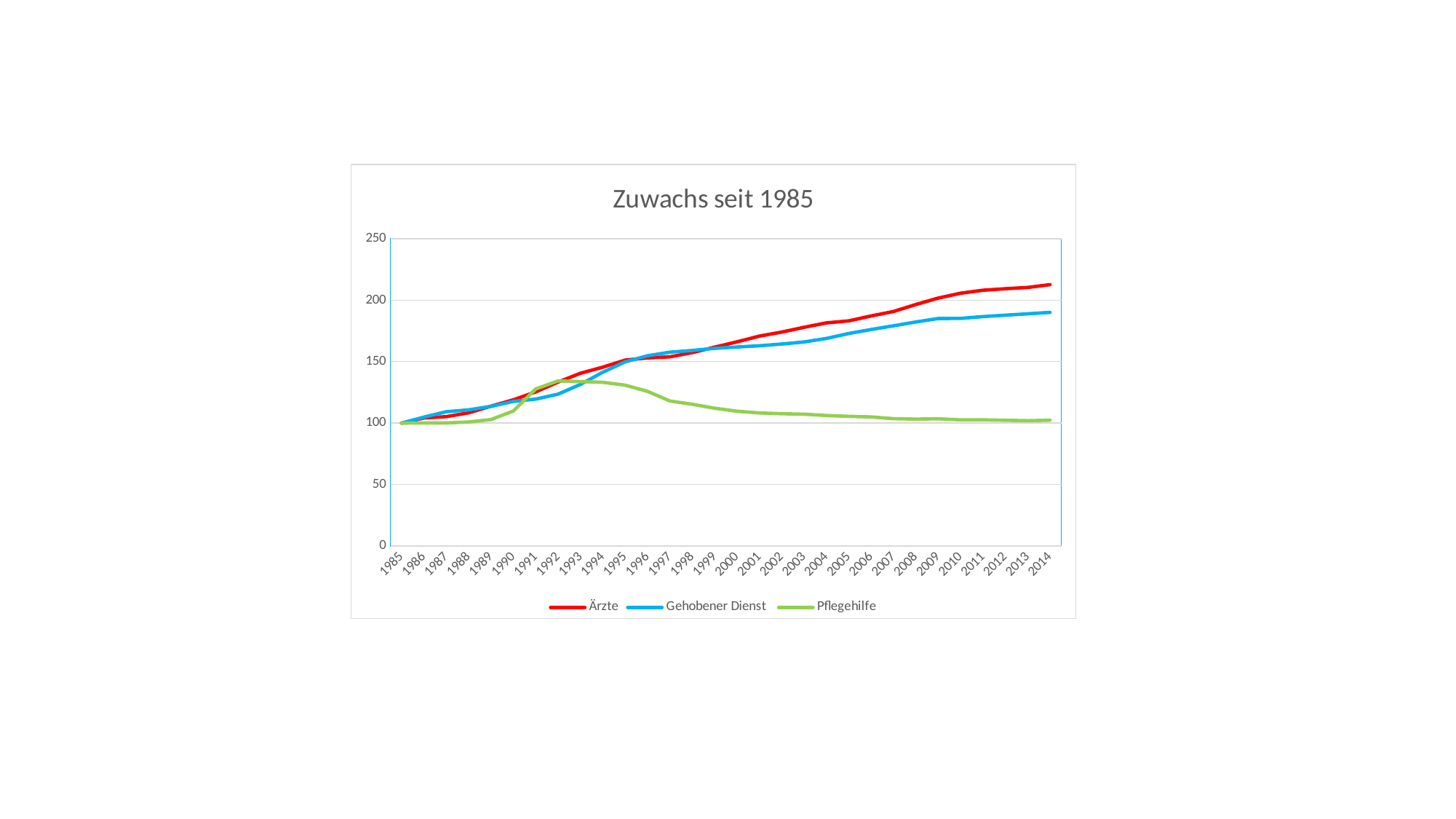

### Chart: Zuwachs seit 1985

| Category | Ärzte | Gehobener Dienst  | Pflegehilfe |
|---|---|---|---|
| 1985 | 100.0 | 100.0 | 100.0 |
| 1986 | 104.1843670348343 | 104.8798441221043 | 100.10521281683398 |
| 1987 | 105.26762956669499 | 109.23143537562241 | 100.12434241989473 |
| 1988 | 108.35811384876806 | 110.77289456592337 | 100.94691535150646 |
| 1989 | 113.81690739167374 | 113.6046763368694 | 102.87900526064084 |
| 1990 | 118.9358538657604 | 117.65750162372808 | 109.87087517933999 |
| 1991 | 125.38232795242135 | 119.53236631305471 | 127.79531324725012 |
| 1992 | 133.37935429056915 | 123.55055206754709 | 134.29937828790054 |
| 1993 | 140.56924384027187 | 131.50032474561598 | 133.7446197991391 |
| 1994 | 145.51826677994902 | 141.39857111928995 | 133.19942611190817 |
| 1995 | 151.2213254035684 | 149.84195713357872 | 130.856049736968 |
| 1996 | 152.9949022939676 | 154.7824204373242 | 125.85365853658531 |
| 1997 | 153.90824129141888 | 157.68781121454853 | 117.9722620755619 |
| 1998 | 157.34919286321156 | 159.08205239229275 | 115.34194165471068 |
| 1999 | 161.7672047578589 | 160.78804936133366 | 112.1281683405069 |
| 2000 | 166.07901444350037 | 161.91816410478458 | 109.64131994261119 |
| 2001 | 170.7625318606627 | 162.87941112794977 | 108.26398852223815 |
| 2002 | 174.0441801189464 | 164.31262177960596 | 107.62314681970344 |
| 2003 | 177.9099405267629 | 165.99696904091797 | 107.24055475848877 |
| 2004 | 181.55267629566697 | 168.87638016886766 | 106.17886178861788 |
| 2005 | 183.1669498725574 | 172.90322580645162 | 105.49976087996174 |
| 2006 | 187.1495327102803 | 176.14635202424756 | 105.00239120038258 |
| 2007 | 190.80288870008502 | 179.14267157393374 | 103.60593017694877 |
| 2008 | 196.46346644010194 | 182.2732193115393 | 103.25203252032517 |
| 2009 | 201.68861512319455 | 185.092011257848 | 103.51984696317552 |
| 2010 | 205.64995751911633 | 185.1872699718554 | 102.64945002391202 |
| 2011 | 208.08198810535262 | 186.6464602727863 | 102.63032042085128 |
| 2012 | 209.32455395072216 | 187.7895648408746 | 102.3433763749402 |
| 2013 | 210.35471537807987 | 188.9153496427799 | 101.97034911525584 |
| 2014 | 212.6274426508072 | 190.07144403550558 | 102.39120038259206 |